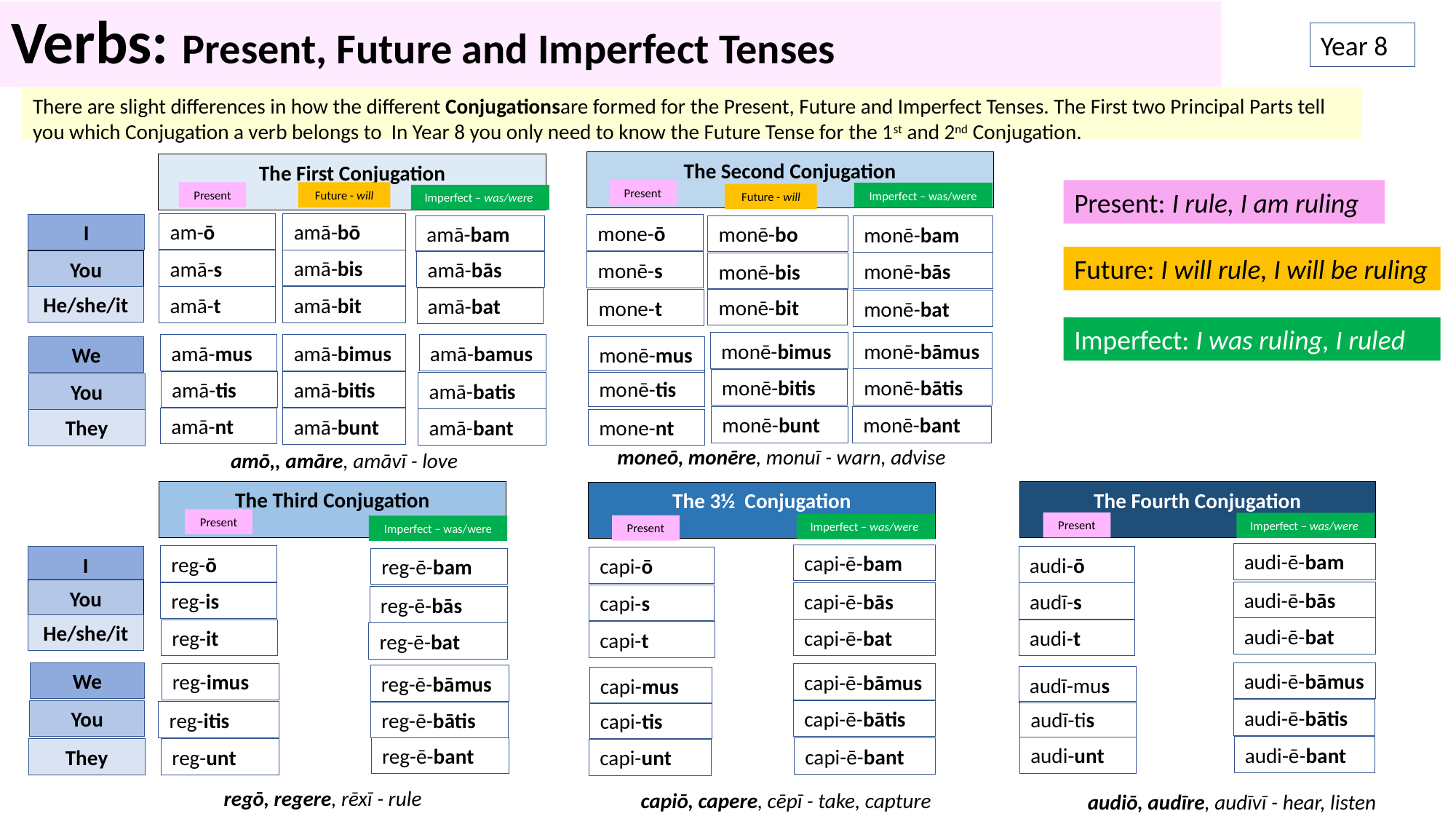

# Verbs: Present, Future and Imperfect Tenses
Year 8
There are slight differences in how the different Conjugationsare formed for the Present, Future and Imperfect Tenses. The First two Principal Parts tell you which Conjugation a verb belongs to  In Year 8 you only need to know the Future Tense for the 1st and 2nd Conjugation.
The Second Conjugation
Present, Future, Imperfect
The First Conjugation
Present, Future, Imperfect
Present
Present: I rule, I am ruling
Future - will
Present
Imperfect – was/were
Future - will
Imperfect – was/were
am-ō
amā-bō
I
mone-ō
monē-bo
amā-bam
monē-bam
Future: I will rule, I will be ruling
amā-bis
amā-s
amā-bās
You
monē-s
monē-bās
monē-bis
He/she/it
amā-t
amā-bit
amā-bat
monē-bit
mone-t
monē-bat
Imperfect: I was ruling, I ruled
monē-bāmus
monē-bimus
amā-mus
amā-bimus
amā-bamus
We
monē-mus
monē-bātis
monē-bitis
monē-tis
amā-bitis
amā-tis
amā-batis
You
monē-bunt
monē-bant
amā-nt
amā-bunt
amā-bant
mone-nt
They
moneō, monēre, monuī - warn, advise
amō,, amāre, amāvī - love
The Third Conjugation
Present, Sneaky Future, Imperfect
The Fourth Conjugation
Present, Sneaky Future, Imperfect
The 3½  Conjugation
Present
Present
Present
Imperfect – was/were
Imperfect – was/were
Present
Imperfect – was/were
audi-ē-bam
capi-ē-bam
reg-ō
audi-ō
I
capi-ō
reg-ē-bam
You
audi-ē-bās
reg-is
capi-ē-bās
audī-s
capi-s
reg-ē-bās
He/she/it
audi-ē-bat
capi-ē-bat
audi-t
reg-it
capi-t
reg-ē-bat
We
audi-ē-bāmus
reg-imus
capi-ē-bāmus
reg-ē-bāmus
audī-mus
capi-mus
audi-ē-bātis
You
capi-ē-bātis
audī-tis
reg-itis
reg-ē-bātis
capi-tis
audi-ē-bant
audi-unt
reg-ē-bant
capi-ē-bant
They
reg-unt
capi-unt
regō, regere, rēxī - rule
capiō, capere, cēpī - take, capture
audiō, audīre, audīvī - hear, listen